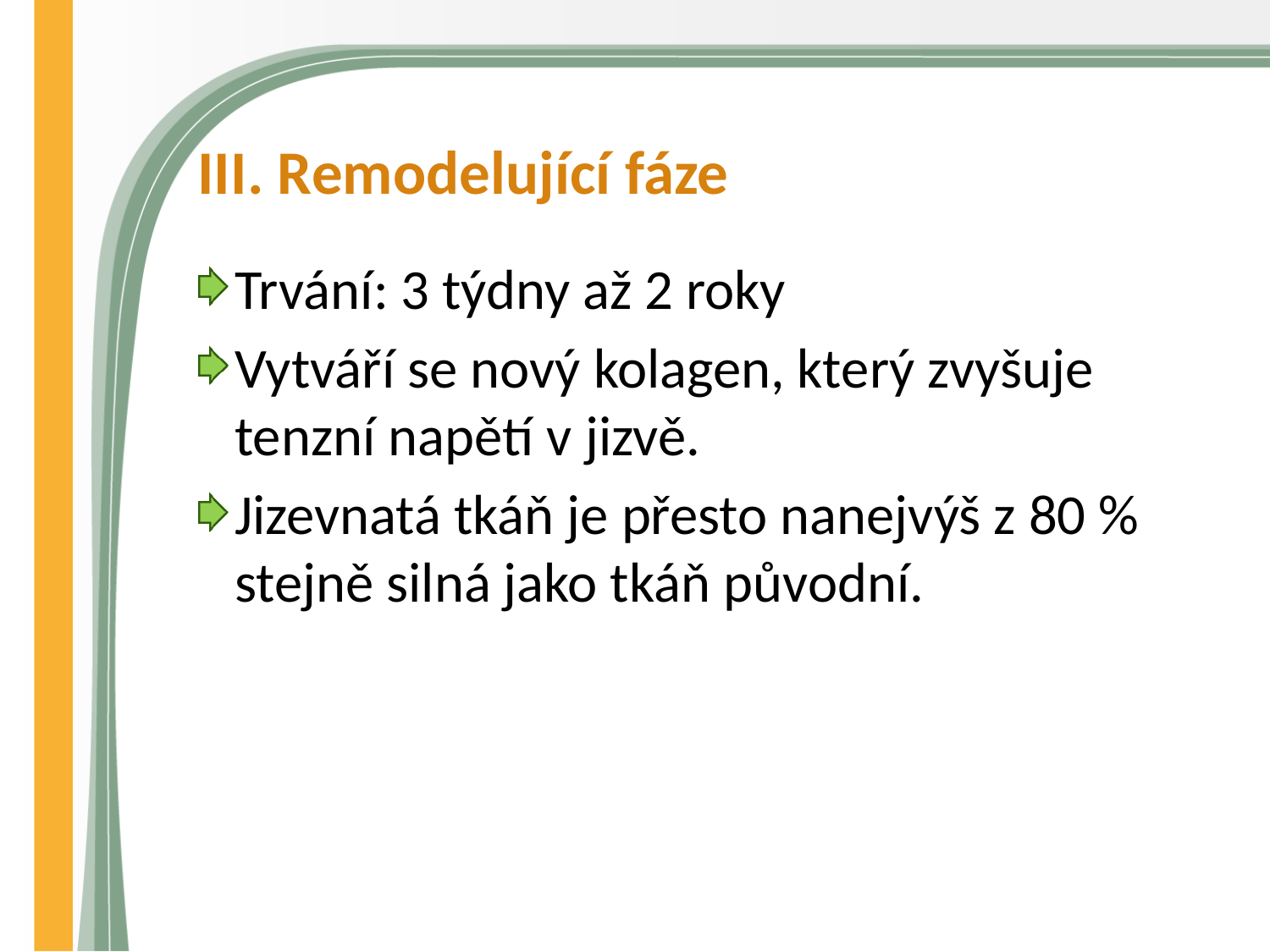

# III. Remodelující fáze
Trvání: 3 týdny až 2 roky
Vytváří se nový kolagen, který zvyšuje tenzní napětí v jizvě.
Jizevnatá tkáň je přesto nanejvýš z 80 % stejně silná jako tkáň původní.